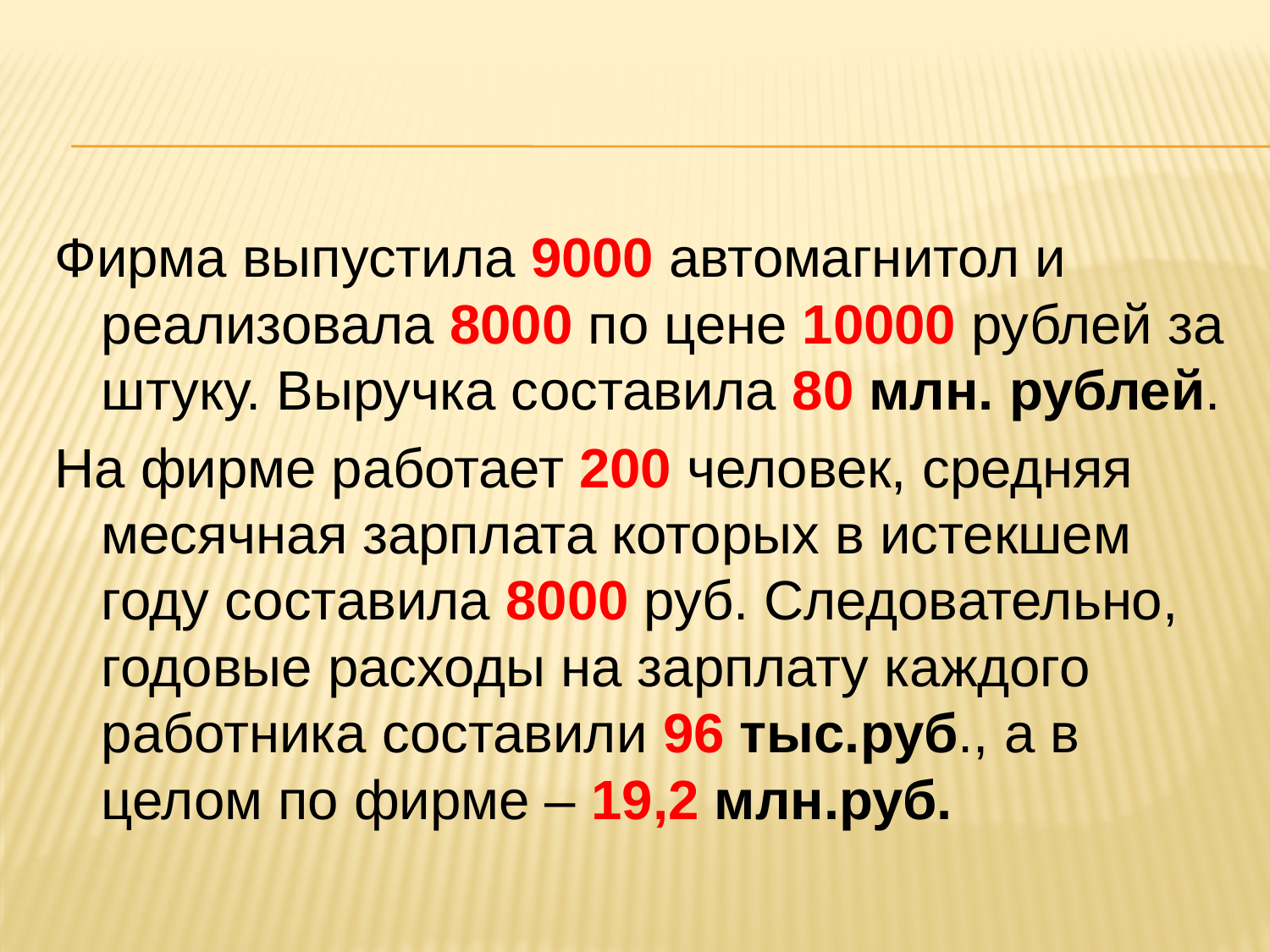

#
Фирма выпустила 9000 автомагнитол и реализовала 8000 по цене 10000 рублей за штуку. Выручка составила 80 млн. рублей.
На фирме работает 200 человек, средняя месячная зарплата которых в истекшем году составила 8000 руб. Следовательно, годовые расходы на зарплату каждого работника составили 96 тыс.руб., а в целом по фирме – 19,2 млн.руб.